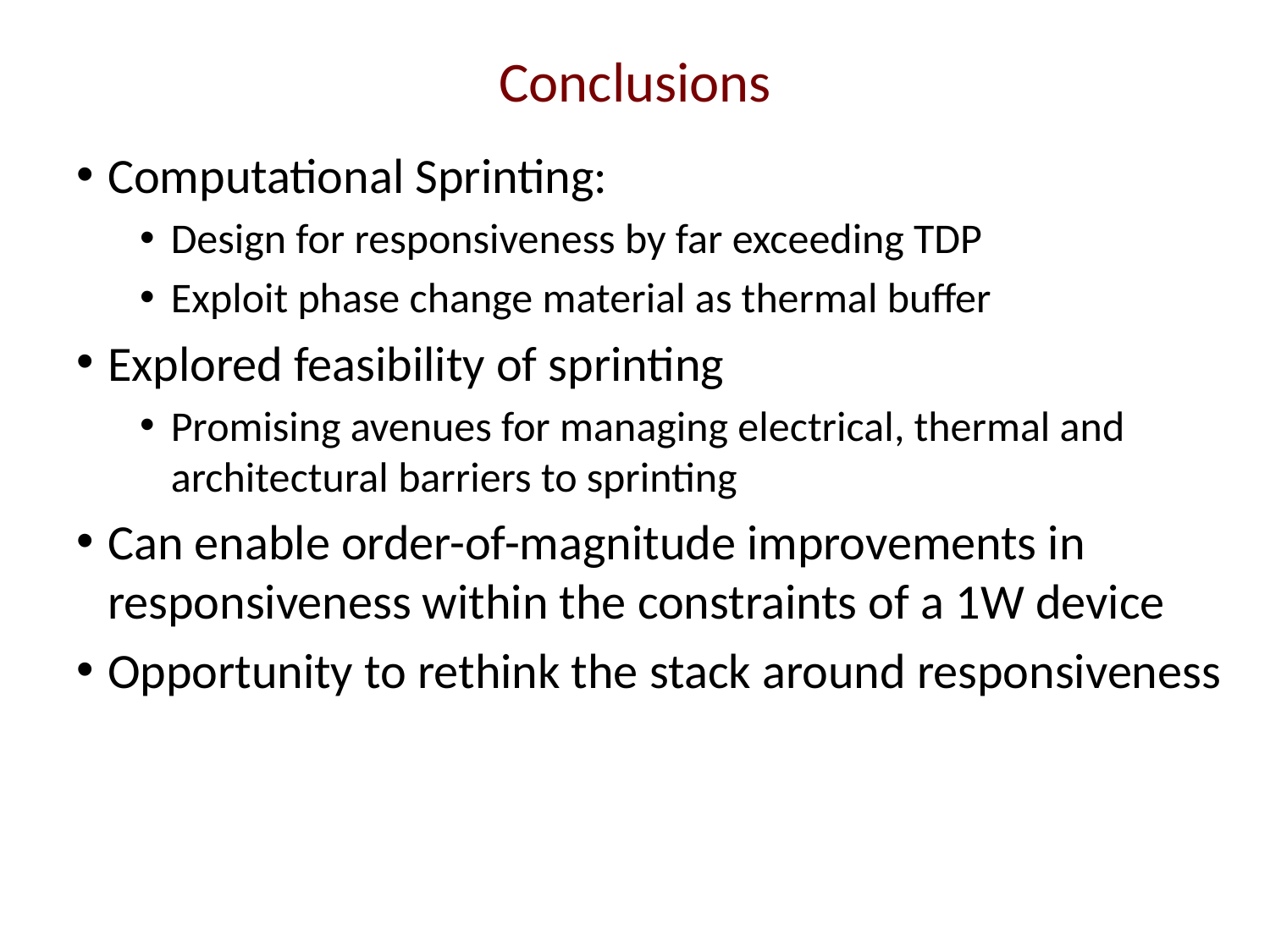

# Conclusions
Computational Sprinting:
Design for responsiveness by far exceeding TDP
Exploit phase change material as thermal buffer
Explored feasibility of sprinting
Promising avenues for managing electrical, thermal and architectural barriers to sprinting
Can enable order-of-magnitude improvements in responsiveness within the constraints of a 1W device
Opportunity to rethink the stack around responsiveness

31
Computational Sprinting